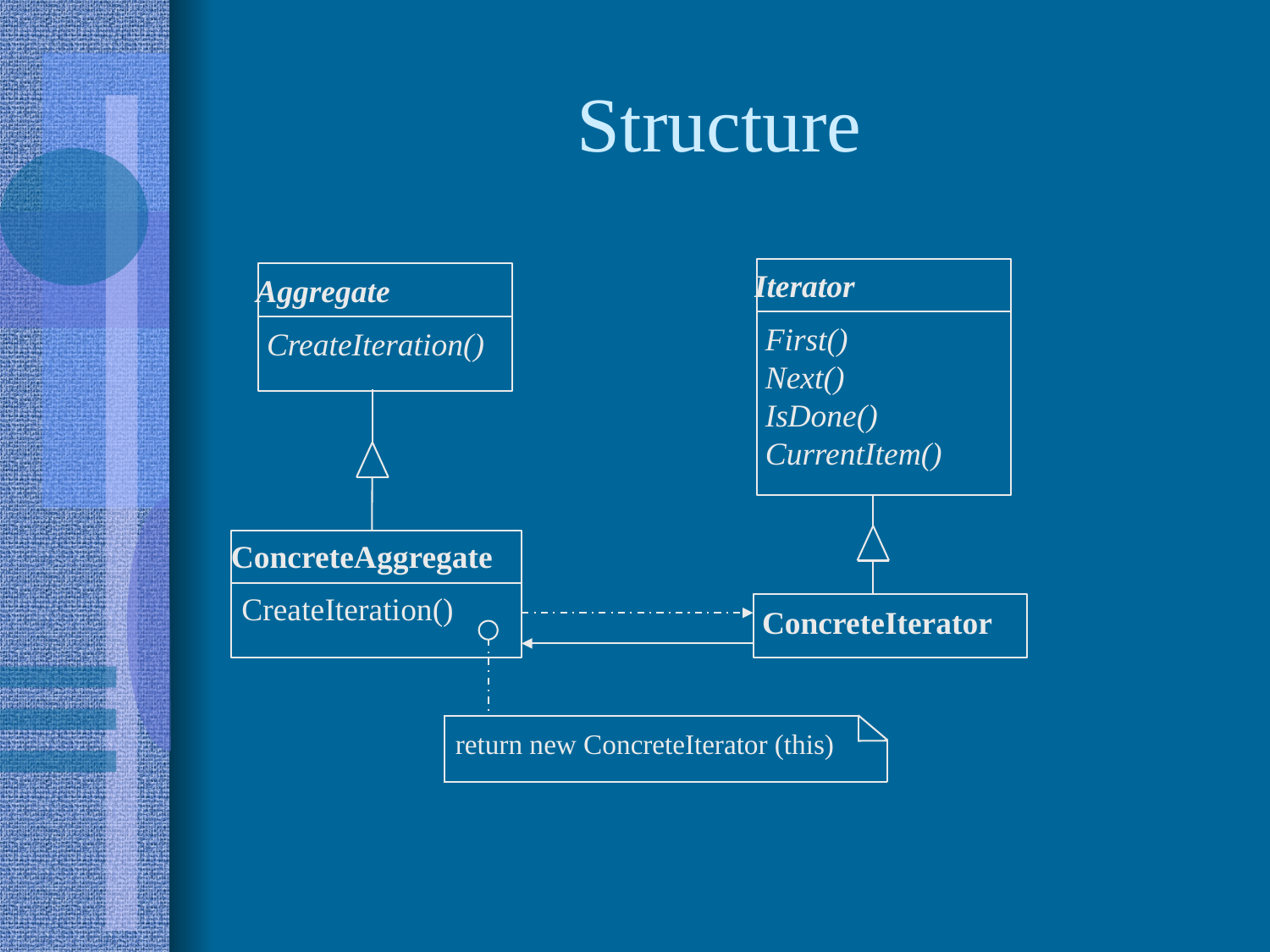

Structure

Iterator
Aggregate
First()
Next()
IsDone()
CurrentItem()
CreateIteration()

ConcreteAggregate
CreateIteration()

ConcreteIterator

return new ConcreteIterator (this)